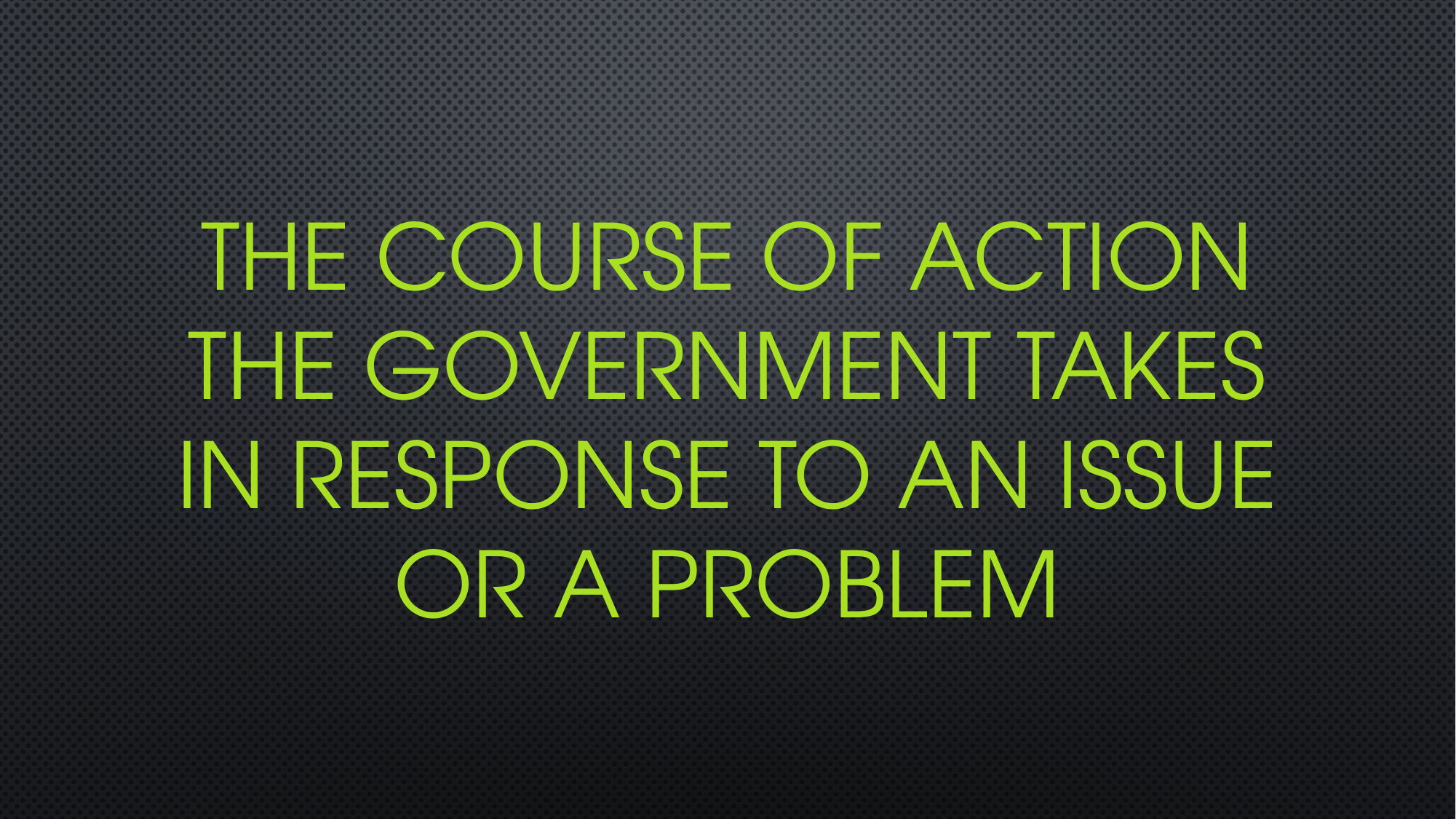

# The course of action the government takes in response to an issue or a problem